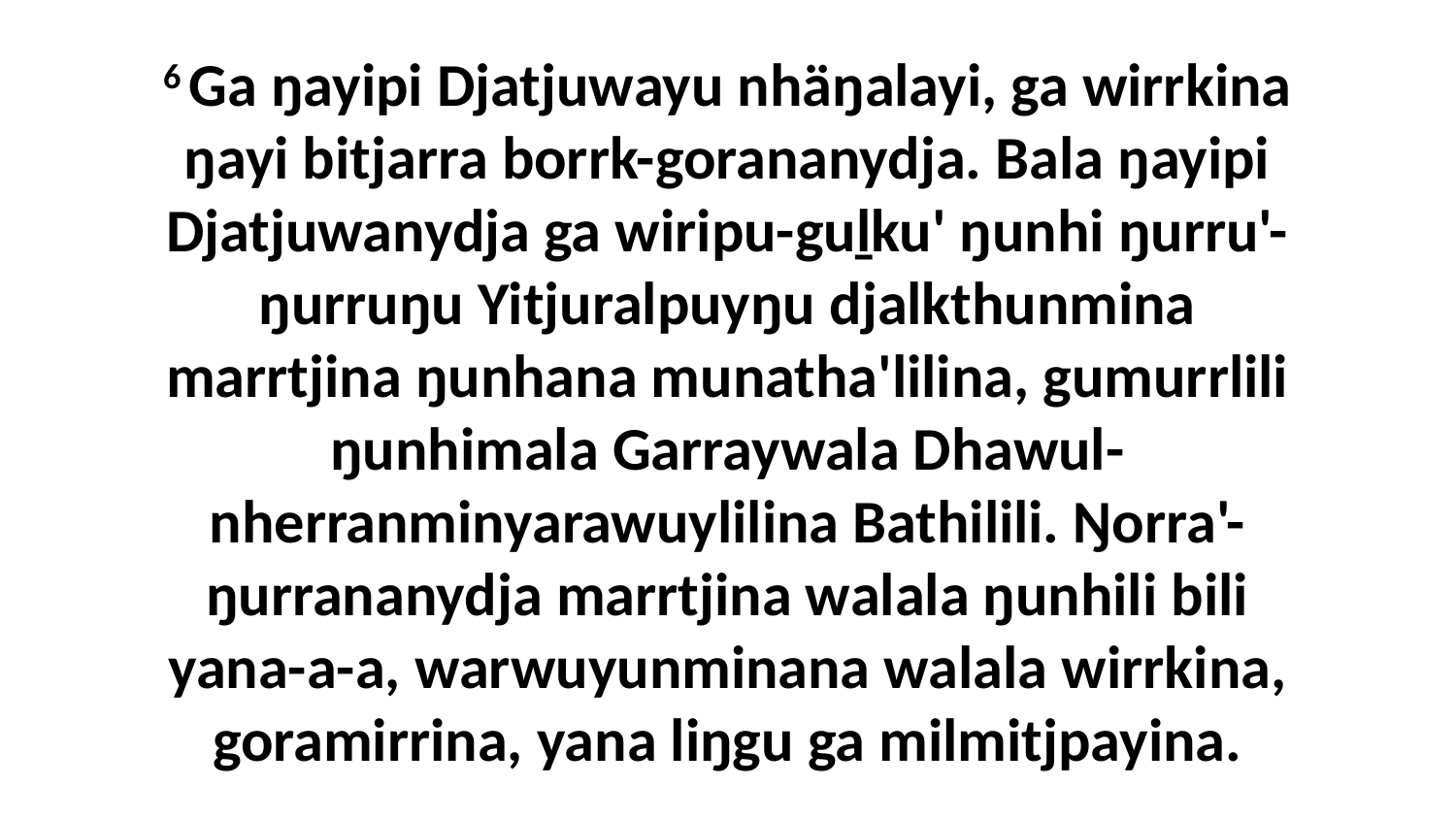

6 Ga ŋayipi Djatjuwayu nhäŋalayi, ga wirrkina ŋayi bitjarra borrk-gorananydja. Bala ŋayipi Djatjuwanydja ga wiripu-guḻku' ŋunhi ŋurru'-ŋurruŋu Yitjuralpuyŋu djalkthunmina marrtjina ŋunhana munatha'lilina, gumurrlili ŋunhimala Garraywala Dhawul-nherranminyarawuylilina Bathilili. Ŋorra'-ŋurrananydja marrtjina walala ŋunhili bili yana-a-a, warwuyunminana walala wirrkina, goramirrina, yana liŋgu ga milmitjpayina.